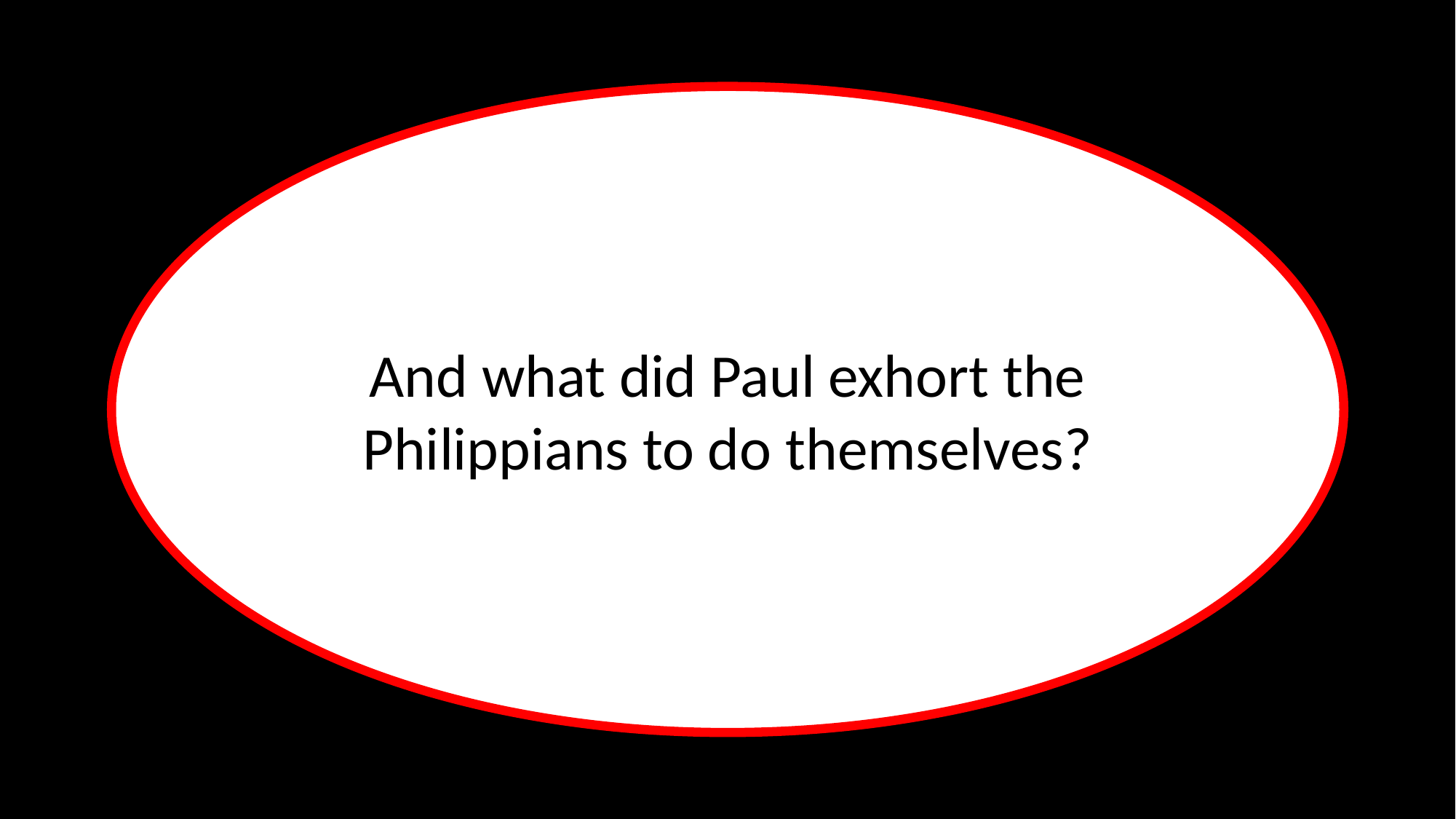

And what did Paul exhort the Philippians to do themselves?